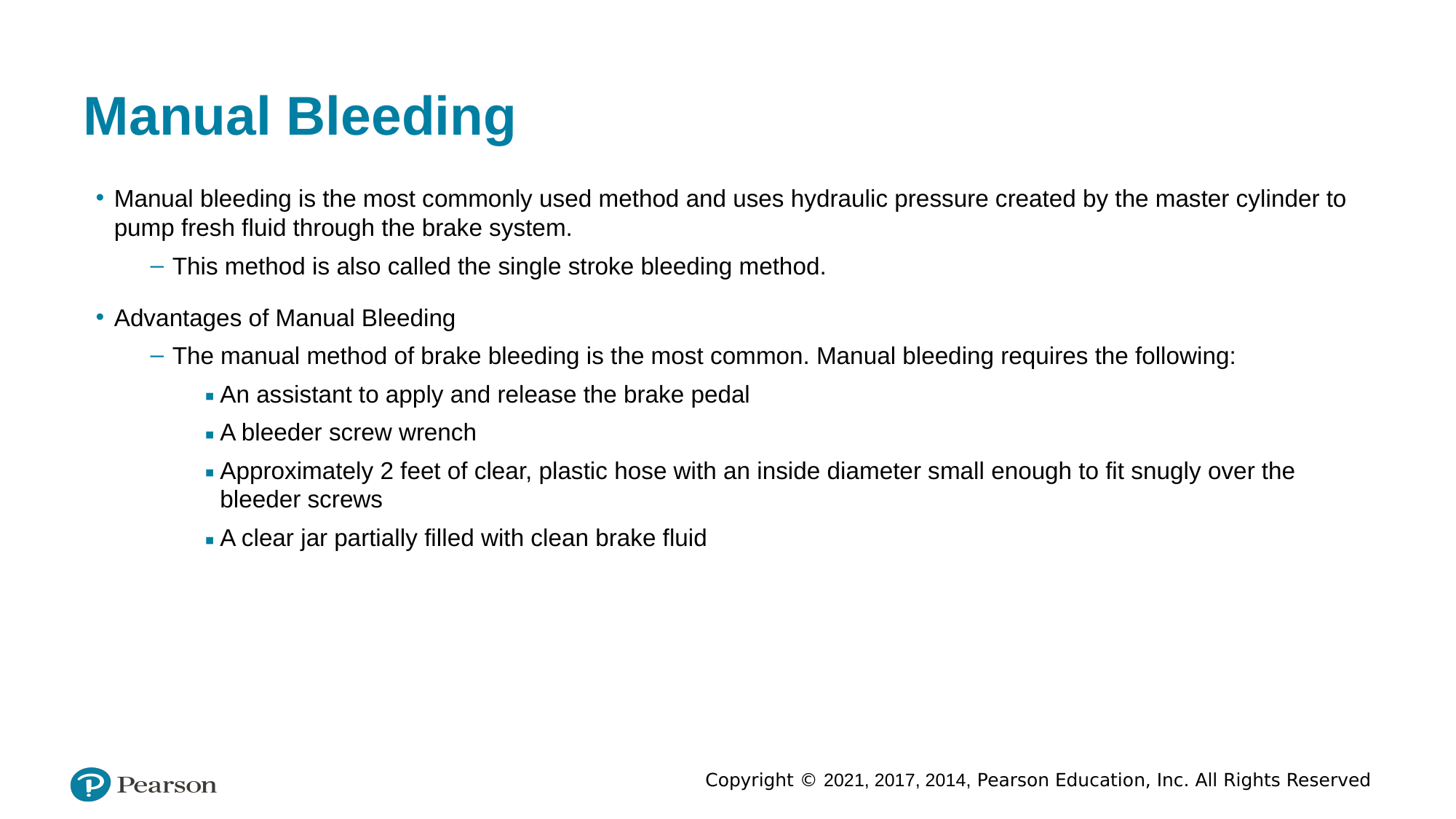

# Manual Bleeding
Manual bleeding is the most commonly used method and uses hydraulic pressure created by the master cylinder to pump fresh fluid through the brake system.
This method is also called the single stroke bleeding method.
Advantages of Manual Bleeding
The manual method of brake bleeding is the most common. Manual bleeding requires the following:
An assistant to apply and release the brake pedal
A bleeder screw wrench
Approximately 2 feet of clear, plastic hose with an inside diameter small enough to fit snugly over the bleeder screws
A clear jar partially filled with clean brake fluid